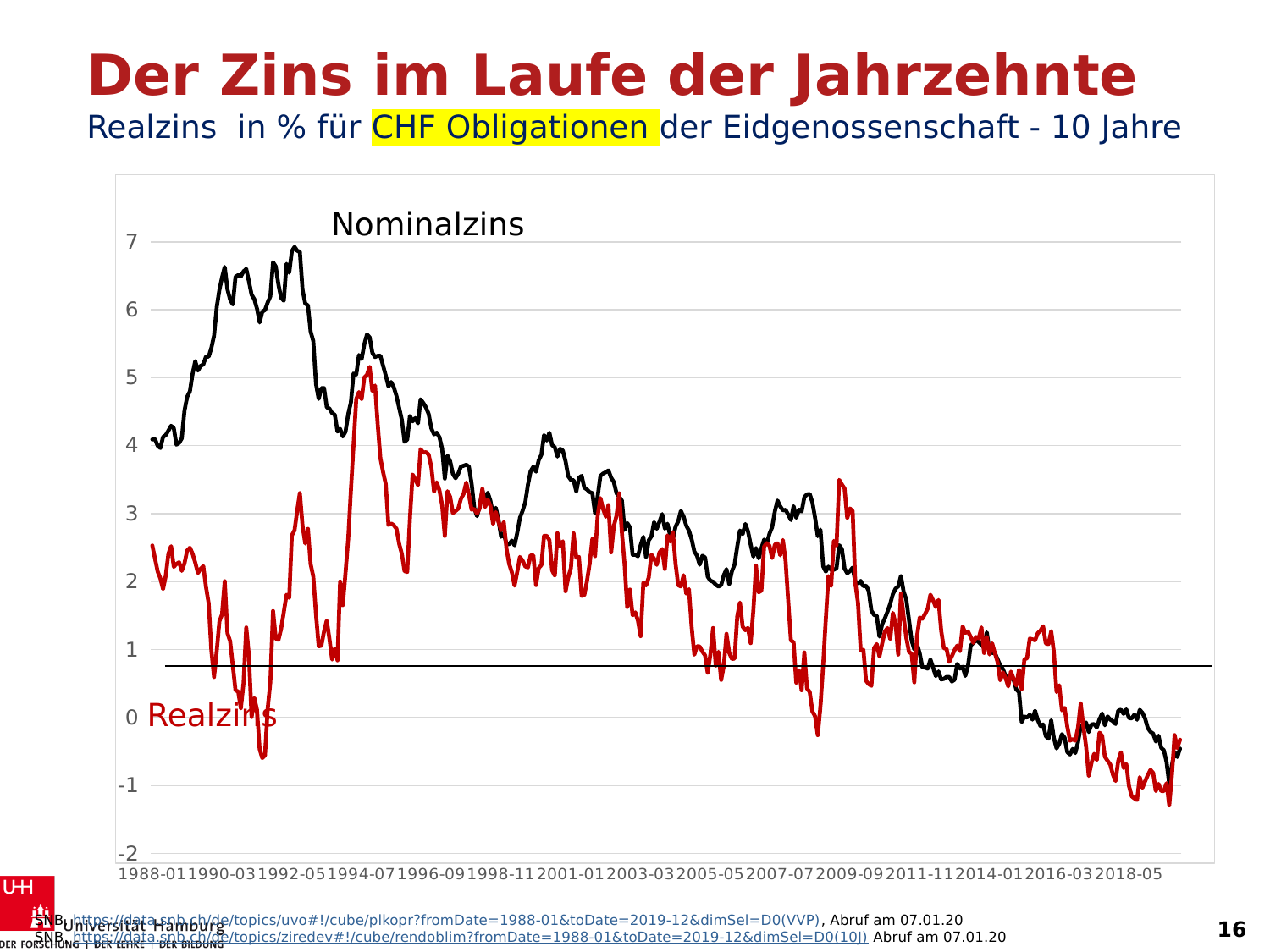

Der Zins im Laufe der Jahrzehnte
Realzins  in % für CHF Obligationen der Eidgenossenschaft - 10 Jahre

### Chart

| Category |  |  |
|---|---|---|
| 1988-01 | 4.092 | 2.532326097540107 |
| 1988-02 | 4.098 | 2.340927581256321 |
| 1988-03 | 3.998 | 2.1477530751761904 |
| 1988-04 | 3.965 | 2.0475205685245994 |
| 1988-05 | 4.127 | 1.8903595781939257 |
| 1988-06 | 4.155 | 2.085180541197091 |
| 1988-07 | 4.222 | 2.4110247667549682 |
| 1988-08 | 4.292 | 2.521576571655343 |
| 1988-09 | 4.257 | 2.2176816126645558 |
| 1988-10 | 4.014 | 2.26044993072324 |
| 1988-11 | 4.042 | 2.28460958205911 |
| 1988-12 | 4.107 | 2.1582690562322737 |
| 1989-01 | 4.517 | 2.270505925282458 |
| 1989-02 | 4.719 | 2.4581296805725787 |
| 1989-03 | 4.798 | 2.499083115796764 |
| 1989-04 | 5.054 | 2.412693180018807 |
| 1989-05 | 5.242 | 2.2799851314847692 |
| 1989-06 | 5.105 | 2.127126941041923 |
| 1989-07 | 5.173 | 2.188324099210994 |
| 1989-08 | 5.195 | 2.2276080699936736 |
| 1989-09 | 5.311 | 1.9225666810530844 |
| 1989-10 | 5.31 | 1.6784807744789627 |
| 1989-11 | 5.437 | 0.9928926567902421 |
| 1989-12 | 5.618 | 0.5960938898594863 |
| 1990-01 | 6.04 | 0.9760038984416326 |
| 1990-02 | 6.292 | 1.4144821849877394 |
| 1990-03 | 6.475 | 1.5183519899620794 |
| 1990-04 | 6.629 | 2.0069786071807894 |
| 1990-05 | 6.3 | 1.2416636885366295 |
| 1990-06 | 6.147 | 1.1219214765898693 |
| 1990-07 | 6.078 | 0.7680681882235918 |
| 1990-08 | 6.484 | 0.4004911584381654 |
| 1990-09 | 6.509 | 0.3830950083002511 |
| 1990-10 | 6.491 | 0.1388940197617865 |
| 1990-11 | 6.563 | 0.5071398039522084 |
| 1990-12 | 6.601 | 1.3249345582354497 |
| 1991-01 | 6.415 | 0.9055782844161229 |
| 1991-02 | 6.221 | 0.007198651324337391 |
| 1991-03 | 6.155 | 0.28933485388223534 |
| 1991-04 | 6.016 | 0.11398927613941723 |
| 1991-05 | 5.813 | -0.4659810412631247 |
| 1991-06 | 5.971 | -0.5959160432252499 |
| 1991-07 | 5.996 | -0.5552980632241411 |
| 1991-08 | 6.107 | 0.13430442870299686 |
| 1991-09 | 6.198 | 0.5219405410154119 |
| 1991-10 | 6.698 | 1.5689995660236882 |
| 1991-11 | 6.637 | 1.16542888869653 |
| 1991-12 | 6.37 | 1.1431004926502863 |
| 1992-01 | 6.175 | 1.3043033842652 |
| 1992-02 | 6.132 | 1.5523859322296207 |
| 1992-03 | 6.676 | 1.8071702548798756 |
| 1992-04 | 6.545 | 1.760492089530893 |
| 1992-05 | 6.861 | 2.6797366087734664 |
| 1992-06 | 6.924 | 2.7564582983319363 |
| 1992-07 | 6.867 | 3.0487943254878203 |
| 1992-08 | 6.854 | 3.302941333253754 |
| 1992-09 | 6.292 | 2.819525320515597 |
| 1992-10 | 6.092 | 2.560731676416531 |
| 1992-11 | 6.063 | 2.7766224996018836 |
| 1992-12 | 5.68 | 2.2592110329653043 |
| 1993-01 | 5.539 | 2.0743395367254105 |
| 1993-02 | 4.907 | 1.5161576042771499 |
| 1993-03 | 4.688 | 1.0493221392628493 |
| 1993-04 | 4.845 | 1.0570150562677036 |
| 1993-05 | 4.846 | 1.269894198737601 |
| 1993-06 | 4.566 | 1.4263407867688307 |
| 1993-07 | 4.546 | 1.1591439576311995 |
| 1993-08 | 4.479 | 0.853432304528484 |
| 1993-09 | 4.455 | 1.0148821997376158 |
| 1993-10 | 4.208 | 0.841000664539342 |
| 1993-11 | 4.247 | 2.002689937962458 |
| 1993-12 | 4.136 | 1.6536067207097016 |
| 1994-01 | 4.206 | 2.1273618517100936 |
| 1994-02 | 4.465 | 2.6256626872258044 |
| 1994-03 | 4.634 | 3.3324331932807314 |
| 1994-04 | 5.062 | 4.01461328746046 |
| 1994-05 | 5.046 | 4.684823716893633 |
| 1994-06 | 5.334 | 4.78901297311135 |
| 1994-07 | 5.273 | 4.683201900486418 |
| 1994-08 | 5.492 | 5.002642710094047 |
| 1994-09 | 5.636 | 5.044214058422797 |
| 1994-10 | 5.594 | 5.159728583260441 |
| 1994-11 | 5.368 | 4.805551254287386 |
| 1994-12 | 5.304 | 4.883935611752067 |
| 1995-01 | 5.322 | 4.307084643778714 |
| 1995-02 | 5.325 | 3.8215161492558662 |
| 1995-03 | 5.179 | 3.61492261205074 |
| 1995-04 | 5.033 | 3.4365660602291115 |
| 1995-05 | 4.873 | 2.834627082183951 |
| 1995-06 | 4.936 | 2.8556994980061328 |
| 1995-07 | 4.859 | 2.829842727579955 |
| 1995-08 | 4.73 | 2.7779526675789725 |
| 1995-09 | 4.555 | 2.556954484481668 |
| 1995-10 | 4.38 | 2.4086816895300656 |
| 1995-11 | 4.057 | 2.154401069469373 |
| 1995-12 | 4.09 | 2.141975769098084 |
| 1996-01 | 4.437 | 2.9186393483936213 |
| 1996-02 | 4.358 | 3.5756110740220977 |
| 1996-03 | 4.406 | 3.507445131305409 |
| 1996-04 | 4.329 | 3.417595253076648 |
| 1996-05 | 4.682 | 3.9492507306479325 |
| 1996-06 | 4.627 | 3.897743234281534 |
| 1996-07 | 4.561 | 3.904645636706831 |
| 1996-08 | 4.467 | 3.869145581565221 |
| 1996-09 | 4.256 | 3.6855469592785406 |
| 1996-10 | 4.166 | 3.325961362973144 |
| 1996-11 | 4.191 | 3.461374558415876 |
| 1996-12 | 4.125 | 3.3436377251438105 |
| 1997-01 | 3.959 | 3.1289727837731647 |
| 1997-02 | 3.517 | 2.671626515932431 |
| 1997-03 | 3.853 | 3.330296471188889 |
| 1997-04 | 3.769 | 3.2468020950831575 |
| 1997-05 | 3.586 | 3.009341910661968 |
| 1997-06 | 3.522 | 3.0403239474027663 |
| 1997-07 | 3.585 | 3.072108400332695 |
| 1997-08 | 3.692 | 3.2175256200428026 |
| 1997-09 | 3.704 | 3.290017851224803 |
| 1997-10 | 3.719 | 3.4572096184971572 |
| 1997-11 | 3.692 | 3.2751053147891875 |
| 1997-12 | 3.445 | 3.058751350186057 |
| 1998-01 | 3.084 | 3.0685567104450318 |
| 1998-02 | 2.964 | 3.0010883831811 |
| 1998-03 | 3.109 | 3.0758856020611653 |
| 1998-04 | 3.344 | 3.3665765927674314 |
| 1998-05 | 3.179 | 3.0965960930457905 |
| 1998-06 | 3.308 | 3.207086514553496 |
| 1998-07 | 3.19 | 3.1148771966412294 |
| 1998-08 | 2.988 | 2.848265350393862 |
| 1998-09 | 3.086 | 3.0242425991810444 |
| 1998-10 | 2.914 | 2.879767485151926 |
| 1998-11 | 2.659 | 2.7574755316280024 |
| 1998-12 | 2.71 | 2.8784454476107646 |
| 1999-01 | 2.555 | 2.481935427925667 |
| 1999-02 | 2.55 | 2.2620113720305706 |
| 1999-03 | 2.604 | 2.1369731470743036 |
| 1999-04 | 2.534 | 1.9401686025063491 |
| 1999-05 | 2.72 | 2.1443197193180366 |
| 1999-06 | 2.937 | 2.362898886147607 |
| 1999-07 | 3.044 | 2.3090214051311806 |
| 1999-08 | 3.169 | 2.223057375492422 |
| 1999-09 | 3.427 | 2.2096094734629417 |
| 1999-10 | 3.625 | 2.3883542199502887 |
| 1999-11 | 3.69 | 2.385593244640403 |
| 1999-12 | 3.617 | 1.9489739354121758 |
| 2000-01 | 3.784 | 2.1987730893811728 |
| 2000-02 | 3.868 | 2.2442051428342165 |
| 2000-03 | 4.155 | 2.6721588135044247 |
| 2000-04 | 4.076 | 2.6736426972735234 |
| 2000-05 | 4.19 | 2.6095085440098456 |
| 2000-06 | 4.008 | 2.1689254224164585 |
| 2000-07 | 3.976 | 2.0872286356513086 |
| 2000-08 | 3.84 | 2.7153288406988834 |
| 2000-09 | 3.954 | 2.5140821863332086 |
| 2000-10 | 3.927 | 2.5947728055533785 |
| 2000-11 | 3.771 | 1.8586570675417888 |
| 2000-12 | 3.552 | 2.0585679273560826 |
| 2001-01 | 3.497 | 2.2014348150536933 |
| 2001-02 | 3.492 | 2.71226456836583 |
| 2001-03 | 3.327 | 2.351201898945229 |
| 2001-04 | 3.529 | 2.3624843900177694 |
| 2001-05 | 3.556 | 1.7901241124020375 |
| 2001-06 | 3.383 | 1.802610075081362 |
| 2001-07 | 3.357 | 2.005269538307033 |
| 2001-08 | 3.317 | 2.266125274292321 |
| 2001-09 | 3.302 | 2.6270534958809573 |
| 2001-10 | 3.005 | 2.3747884359829845 |
| 2001-11 | 3.261 | 2.974024977134237 |
| 2001-12 | 3.555 | 3.2298071644487596 |
| 2002-01 | 3.59 | 3.0686663943011707 |
| 2002-02 | 3.61 | 2.955654981519712 |
| 2002-03 | 3.636 | 3.1264188754671203 |
| 2002-04 | 3.528 | 2.4307250421132967 |
| 2002-05 | 3.465 | 2.8171290957928834 |
| 2002-06 | 3.299 | 2.973041859434712 |
| 2002-07 | 3.248 | 3.2996980660615147 |
| 2002-08 | 3.192 | 2.7194645652576486 |
| 2002-09 | 2.761 | 2.264187152309418 |
| 2002-10 | 2.863 | 1.6258535400588505 |
| 2002-11 | 2.799 | 1.88341592162089 |
| 2002-12 | 2.396 | 1.5050783744792897 |
| 2003-01 | 2.396 | 1.549200090798063 |
| 2003-02 | 2.375 | 1.4256982480831701 |
| 2003-03 | 2.537 | 1.1979039060751984 |
| 2003-04 | 2.659 | 1.9871427809102609 |
| 2003-05 | 2.358 | 1.9439248712705892 |
| 2003-06 | 2.607 | 2.0589270450903276 |
| 2003-07 | 2.666 | 2.3954146044992024 |
| 2003-08 | 2.875 | 2.3376379786133072 |
| 2003-09 | 2.777 | 2.2464786058556587 |
| 2003-10 | 2.882 | 2.428287260088676 |
| 2003-11 | 2.993 | 2.4804521731020155 |
| 2003-12 | 2.78 | 2.1861481261377462 |
| 2004-01 | 2.852 | 2.679431712263286 |
| 2004-02 | 2.681 | 2.590303413810937 |
| 2004-03 | 2.632 | 2.729052070035324 |
| 2004-04 | 2.809 | 2.263073638856232 |
| 2004-05 | 2.888 | 1.9480193177384177 |
| 2004-06 | 3.04 | 1.927974431194291 |
| 2004-07 | 2.957 | 2.094666993731309 |
| 2004-08 | 2.825 | 1.8239974964215424 |
| 2004-09 | 2.75 | 1.889200119912417 |
| 2004-10 | 2.623 | 1.3302197982001709 |
| 2004-11 | 2.443 | 0.9254632134918583 |
| 2004-12 | 2.382 | 1.0503088866495034 |
| 2005-01 | 2.249 | 1.0442799885295344 |
| 2005-02 | 2.381 | 0.9707531907609581 |
| 2005-03 | 2.355 | 0.9138178463187503 |
| 2005-04 | 2.074 | 0.657894486006751 |
| 2005-05 | 2.014 | 0.9321624710212606 |
| 2005-06 | 1.999 | 1.3180988656216521 |
| 2005-07 | 1.955 | 0.76579099819611 |
| 2005-08 | 1.928 | 0.9672791515083389 |
| 2005-09 | 1.95 | 0.5533724145617869 |
| 2005-10 | 2.097 | 0.7637199501939347 |
| 2005-11 | 2.184 | 1.232434545072501 |
| 2005-12 | 1.96 | 0.9536258409690936 |
| 2006-01 | 2.153 | 0.8621801618256073 |
| 2006-02 | 2.252 | 0.8684327490315629 |
| 2006-03 | 2.517 | 1.4881975298637975 |
| 2006-04 | 2.752 | 1.6929296353900183 |
| 2006-05 | 2.7 | 1.3381180659897276 |
| 2006-06 | 2.848 | 1.2858583464148974 |
| 2006-07 | 2.742 | 1.3174208768390445 |
| 2006-08 | 2.547 | 1.0949222460204664 |
| 2006-09 | 2.369 | 1.5750401251240511 |
| 2006-10 | 2.495 | 2.2364811232442796 |
| 2006-11 | 2.341 | 1.843423357481917 |
| 2006-12 | 2.489 | 1.8679369935174495 |
| 2007-01 | 2.619 | 2.5168124132344794 |
| 2007-02 | 2.556 | 2.567446088403345 |
| 2007-03 | 2.702 | 2.5291887600819587 |
| 2007-04 | 2.801 | 2.347044232541047 |
| 2007-05 | 3.032 | 2.544108129950557 |
| 2007-06 | 3.194 | 2.563267001022873 |
| 2007-07 | 3.108 | 2.387702412654302 |
| 2007-08 | 3.049 | 2.6131859293722006 |
| 2007-09 | 3.056 | 2.30890508061936 |
| 2007-10 | 2.987 | 1.7226853684616865 |
| 2007-11 | 2.906 | 1.1357714050192773 |
| 2007-12 | 3.111 | 1.1071005087148347 |
| 2008-01 | 2.939 | 0.5128800297386693 |
| 2008-02 | 3.059 | 0.6943837011937624 |
| 2008-03 | 3.033 | 0.4021489560824465 |
| 2008-04 | 3.242 | 0.9581094893738245 |
| 2008-05 | 3.284 | 0.4283079527094573 |
| 2008-06 | 3.29 | 0.37824611323837987 |
| 2008-07 | 3.166 | 0.09122091921773512 |
| 2008-08 | 2.942 | 0.020423966995022802 |
| 2008-09 | 2.669 | -0.2583527844130016 |
| 2008-10 | 2.764 | 0.16584468311952616 |
| 2008-11 | 2.226 | 0.7738238217540385 |
| 2008-12 | 2.148 | 1.4469686535650361 |
| 2009-01 | 2.221 | 2.0818351114947964 |
| 2009-02 | 2.174 | 1.9365144997300876 |
| 2009-03 | 2.175 | 2.599229406078855 |
| 2009-04 | 2.196 | 2.529647310967531 |
| 2009-05 | 2.536 | 3.4973399517086143 |
| 2009-06 | 2.478 | 3.4290553009982565 |
| 2009-07 | 2.192 | 3.3697223767251496 |
| 2009-08 | 2.124 | 2.9341241455095126 |
| 2009-09 | 2.155 | 3.0776910687671135 |
| 2009-10 | 2.207 | 3.0406255888283926 |
| 2009-11 | 2.002 | 1.9780281563847006 |
| 2009-12 | 1.972 | 1.6893461179444997 |
| 2010-01 | 2.01 | 0.9861654238528796 |
| 2010-02 | 1.931 | 0.9982177286442183 |
| 2010-03 | 1.941 | 0.5411939398379333 |
| 2010-04 | 1.865 | 0.4923556549840473 |
| 2010-05 | 1.573 | 0.4661788154163413 |
| 2010-06 | 1.509 | 1.022573500762969 |
| 2010-07 | 1.5 | 1.081462936802536 |
| 2010-08 | 1.192 | 0.8984585190710968 |
| 2010-09 | 1.372 | 1.0889349718754764 |
| 2010-10 | 1.458 | 1.2640927077797042 |
| 2010-11 | 1.558 | 1.3170354196874856 |
| 2010-12 | 1.674 | 1.1543132193440009 |
| 2011-01 | 1.818 | 1.5395530236705 |
| 2011-02 | 1.897 | 1.3868369327111338 |
| 2011-03 | 1.931 | 0.9267211781611591 |
| 2011-04 | 2.083 | 1.8241081803646177 |
| 2011-05 | 1.849 | 1.4798820087349314 |
| 2011-06 | 1.739 | 1.174799708896665 |
| 2011-07 | 1.436 | 0.9638835882862615 |
| 2011-08 | 1.133 | 0.9407004480942672 |
| 2011-09 | 1.003 | 0.5171999975805746 |
| 2011-10 | 1.082 | 1.1945092880328132 |
| 2011-11 | 0.945 | 1.4706866187496654 |
| 2011-12 | 0.74 | 1.454699999999988 |
| 2012-01 | 0.735 | 1.5244686666138265 |
| 2012-02 | 0.72 | 1.603480013476663 |
| 2012-03 | 0.854 | 1.8083547028247193 |
| 2012-04 | 0.735 | 1.7245251847110339 |
| 2012-05 | 0.61 | 1.62367342746652 |
| 2012-06 | 0.678 | 1.731731031498517 |
| 2012-07 | 0.561 | 1.2751245204483301 |
| 2012-08 | 0.569 | 1.022068573900254 |
| 2012-09 | 0.599 | 1.0104202475744508 |
| 2012-10 | 0.597 | 0.8191599812875543 |
| 2012-11 | 0.53 | 0.9054060278160379 |
| 2012-12 | 0.557 | 0.9914046903217477 |
| 2013-01 | 0.789 | 1.058667194672202 |
| 2013-02 | 0.721 | 0.9770993814882167 |
| 2013-03 | 0.747 | 1.3405173501260819 |
| 2013-04 | 0.612 | 1.2464694312026607 |
| 2013-05 | 0.76 | 1.267365369230878 |
| 2013-06 | 1.06 | 1.187878780567274 |
| 2013-07 | 1.097 | 1.0997275344603972 |
| 2013-08 | 1.142 | 1.1865631897947277 |
| 2013-09 | 1.11 | 1.1654050106276952 |
| 2013-10 | 1.07 | 1.3252529590025615 |
| 2013-11 | 1.031 | 0.9511539988108931 |
| 2013-12 | 1.253 | 1.185931393772638 |
| 2014-01 | 0.983 | 0.9286367398271677 |
| 2014-02 | 0.951 | 1.0921708075759082 |
| 2014-03 | 0.955 | 0.9521746310118396 |
| 2014-04 | 0.86 | 0.8219712030213351 |
| 2014-05 | 0.77 | 0.5492320985041927 |
| 2014-06 | 0.714 | 0.6643734573493518 |
| 2014-07 | 0.616 | 0.5841778966700737 |
| 2014-08 | 0.529 | 0.45732338386418486 |
| 2014-09 | 0.589 | 0.6765884451791198 |
| 2014-10 | 0.558 | 0.5707095691960336 |
| 2014-11 | 0.413 | 0.4716011570954774 |
| 2014-12 | 0.375 | 0.7034462339883758 |
| 2015-01 | -0.067 | 0.41825285454780176 |
| 2015-02 | 0.015 | 0.8546144922868916 |
| 2015-03 | -0.001 | 0.8737297055947865 |
| 2015-04 | 0.04 | 1.1625826358155635 |
| 2015-05 | -0.031 | 1.150839386469014 |
| 2015-06 | 0.101 | 1.1383141311160974 |
| 2015-07 | -0.035 | 1.2410138680035154 |
| 2015-08 | -0.124 | 1.2785017325437065 |
| 2015-09 | -0.1 | 1.343702075416302 |
| 2015-10 | -0.272 | 1.0877941191602982 |
| 2015-11 | -0.311 | 1.0815178656671327 |
| 2015-12 | -0.039 | 1.2693774699428015 |
| 2016-01 | -0.299 | 0.967700701531717 |
| 2016-02 | -0.453 | 0.37555943038399736 |
| 2016-03 | -0.387 | 0.47377584274924345 |
| 2016-04 | -0.245 | 0.10696225935601272 |
| 2016-05 | -0.298 | 0.14196980611081395 |
| 2016-06 | -0.508 | -0.13394270655946705 |
| 2016-07 | -0.543 | -0.3401662974473212 |
| 2016-08 | -0.462 | -0.31889872980384537 |
| 2016-09 | -0.522 | -0.34051195217819097 |
| 2016-10 | -0.362 | -0.1491617007611102 |
| 2016-11 | -0.13 | 0.20832243516066562 |
| 2016-12 | -0.135 | -0.12830000000000497 |
| 2017-01 | -0.072 | -0.42095569286678736 |
| 2017-02 | -0.213 | -0.8590152871245859 |
| 2017-03 | -0.1 | -0.6678923042799706 |
| 2017-04 | -0.096 | -0.5337587865438096 |
| 2017-05 | -0.145 | -0.6243890548945739 |
| 2017-06 | -0.025 | -0.22220771354238972 |
| 2017-07 | 0.06 | -0.2692469212271022 |
| 2017-08 | -0.114 | -0.5767674391438316 |
| 2017-09 | 0.017 | -0.635070661110839 |
| 2017-10 | -0.029 | -0.6899076185385246 |
| 2017-11 | -0.053 | -0.8401261850111279 |
| 2017-12 | -0.095 | -0.9336561899647271 |
| 2018-01 | 0.103 | -0.6372027429218465 |
| 2018-02 | 0.116 | -0.5120297607254337 |
| 2018-03 | 0.054 | -0.7413680688431526 |
| 2018-04 | 0.12 | -0.683190951435741 |
| 2018-05 | -0.008 | -1.0072320450955738 |
| 2018-06 | -0.012 | -1.1585285031604042 |
| 2018-07 | 0.042 | -1.1883507732440464 |
| 2018-08 | -0.032 | -1.212956810552 |
| 2018-09 | 0.113 | -0.8764649394732252 |
| 2018-10 | 0.071 | -1.0355657821604052 |
| 2018-11 | -0.015 | -0.9369655643531659 |
| 2018-12 | -0.154 | -0.8455470203378083 |
| 2019-01 | -0.21 | -0.7700850058093994 |
| 2019-02 | -0.236 | -0.8146969474206032 |
| 2019-03 | -0.352 | -1.0810672827483965 |
| 2019-04 | -0.267 | -0.9750730557498065 |
| 2019-05 | -0.445 | -1.079251543005744 |
| 2019-06 | -0.482 | -1.0823243142615029 |
| 2019-07 | -0.654 | -0.9657057591910894 |
| 2019-08 | -0.975 | -1.2930431018140551 |
| 2019-09 | -0.7 | -0.8483251334042724 |
| 2019-10 | -0.511 | -0.25789076420763846 |
| 2019-11 | -0.58 | -0.44884827169529773 |
| 2019-12 | -0.456 | -0.32484827169529773 |
Nominalzins
Realzins
SNB, https://data.snb.ch/de/topics/uvo#!/cube/plkopr?fromDate=1988-01&toDate=2019-12&dimSel=D0(VVP), Abruf am 07.01.20
SNB, https://data.snb.ch/de/topics/ziredev#!/cube/rendoblim?fromDate=1988-01&toDate=2019-12&dimSel=D0(10J) Abruf am 07.01.20
16